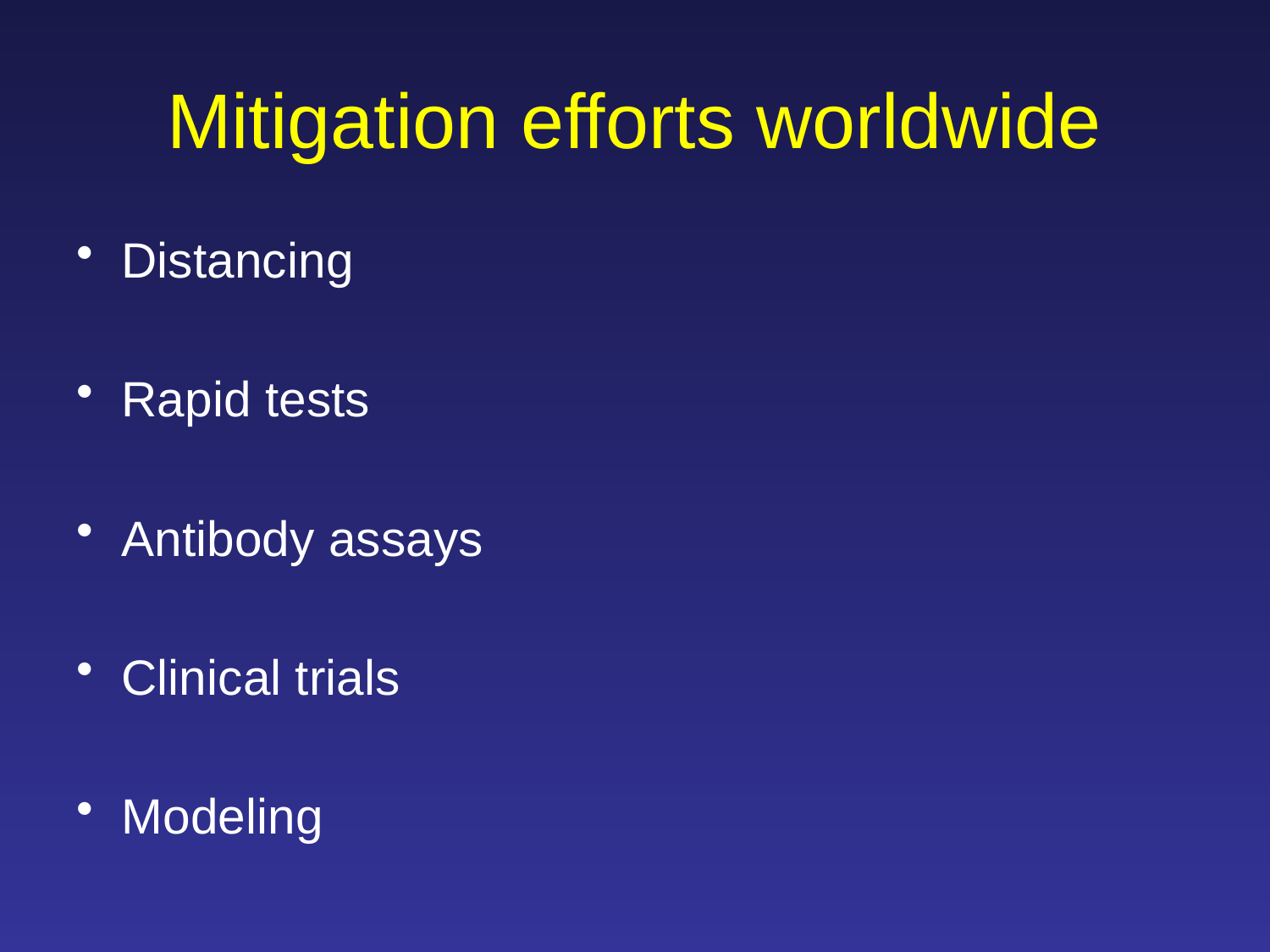

# Mitigation efforts worldwide
Distancing

Rapid tests

Antibody assays

Clinical trials

Modeling